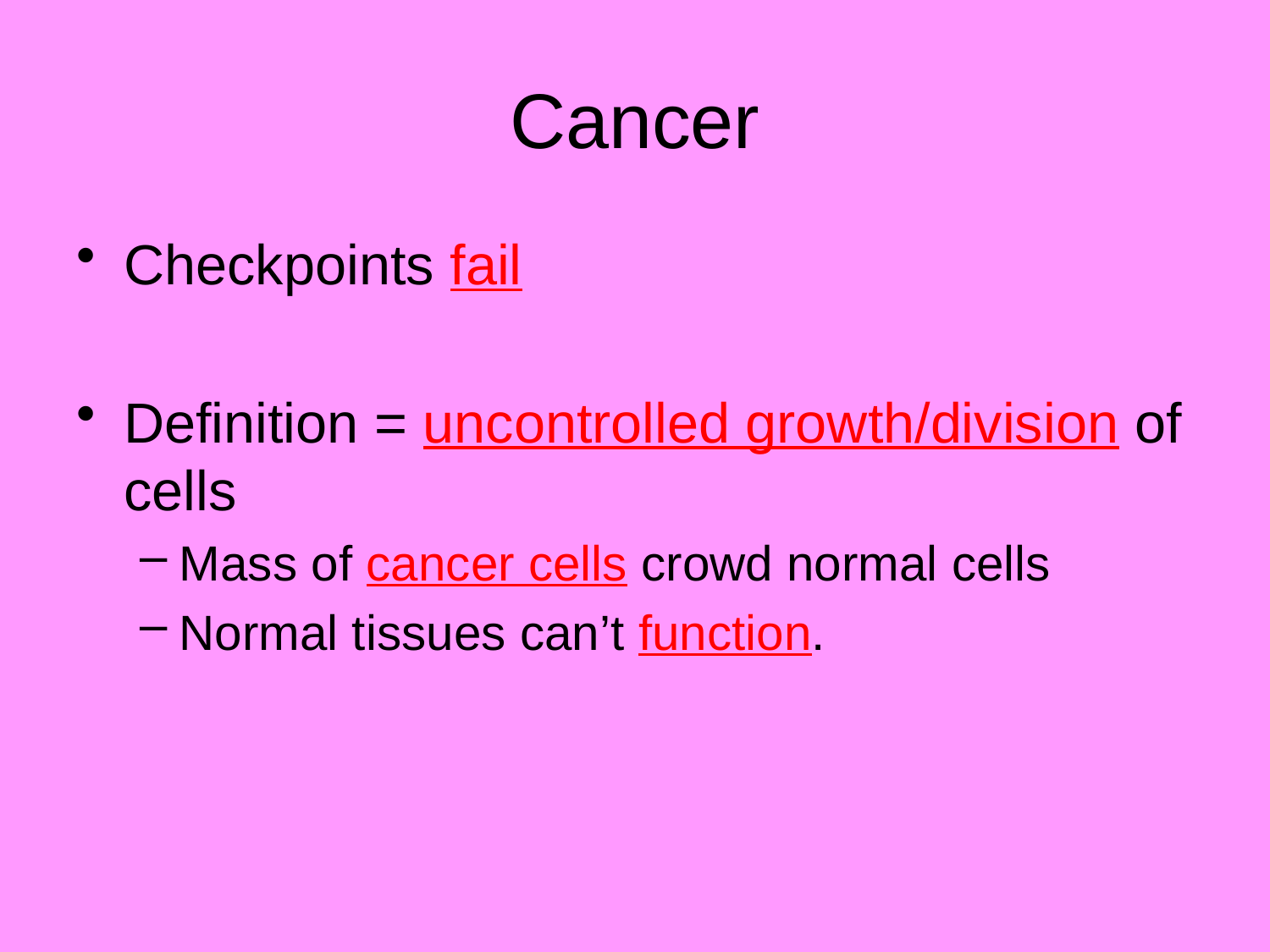

# Cancer
Checkpoints fail

Definition = uncontrolled growth/division of cells
Mass of cancer cells crowd normal cells
Normal tissues can’t function.